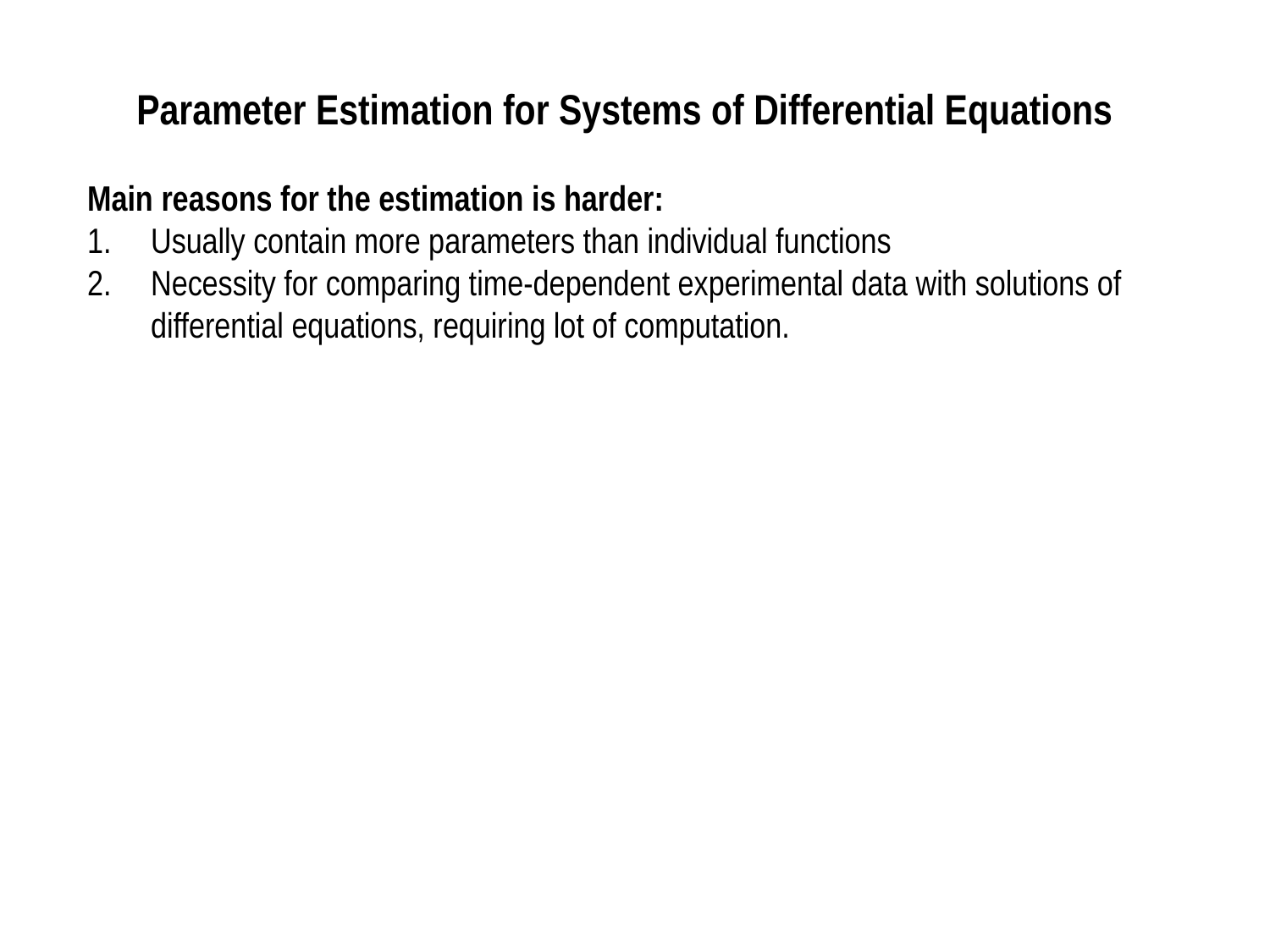

Parameter Estimation for Systems of Differential Equations

Main reasons for the estimation is harder:
Usually contain more parameters than individual functions
Necessity for comparing time-dependent experimental data with solutions of differential equations, requiring lot of computation.